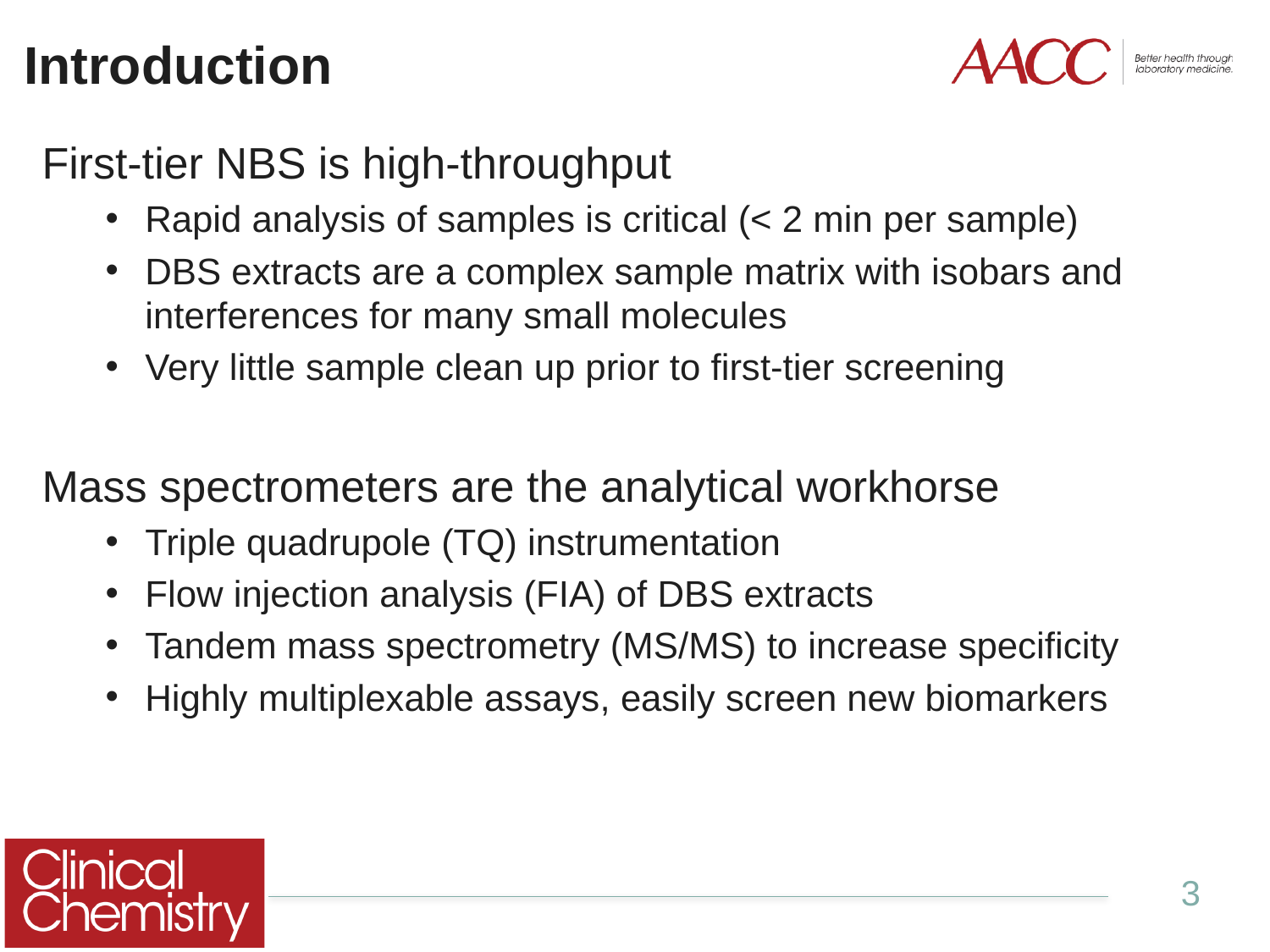

# Introduction
First-tier NBS is high-throughput
Rapid analysis of samples is critical (< 2 min per sample)
DBS extracts are a complex sample matrix with isobars and interferences for many small molecules
Very little sample clean up prior to first-tier screening

Mass spectrometers are the analytical workhorse
Triple quadrupole (TQ) instrumentation
Flow injection analysis (FIA) of DBS extracts
Tandem mass spectrometry (MS/MS) to increase specificity
Highly multiplexable assays, easily screen new biomarkers

3